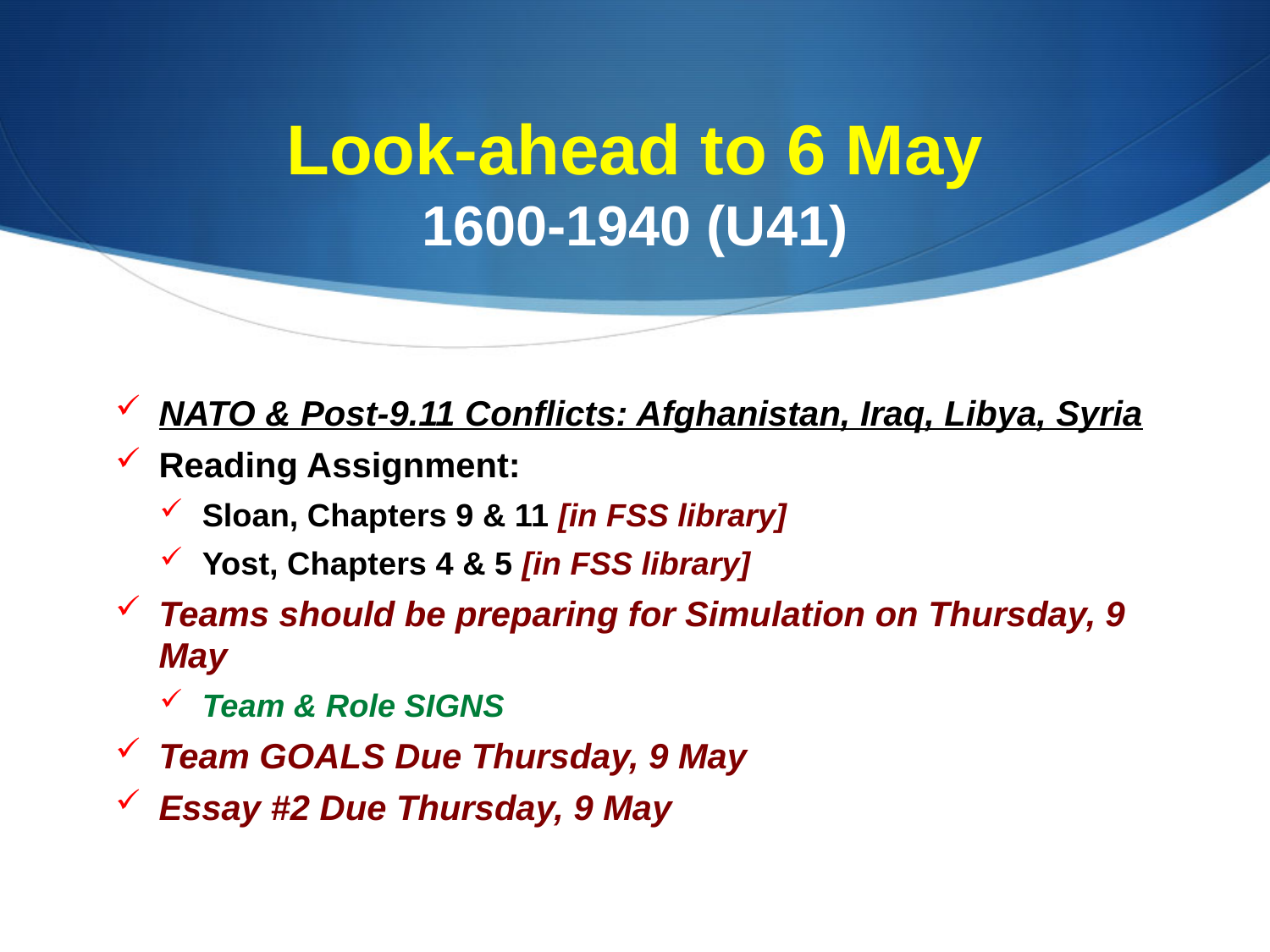

# Look-ahead to 6 May 1600-1940 (U41)
NATO & Post-9.11 Conflicts: Afghanistan, Iraq, Libya, Syria
Reading Assignment:
Sloan, Chapters 9 & 11 [in FSS library]
Yost, Chapters 4 & 5 [in FSS library]
Teams should be preparing for Simulation on Thursday, 9 May
Team & Role SIGNS
Team GOALS Due Thursday, 9 May
Essay #2 Due Thursday, 9 May